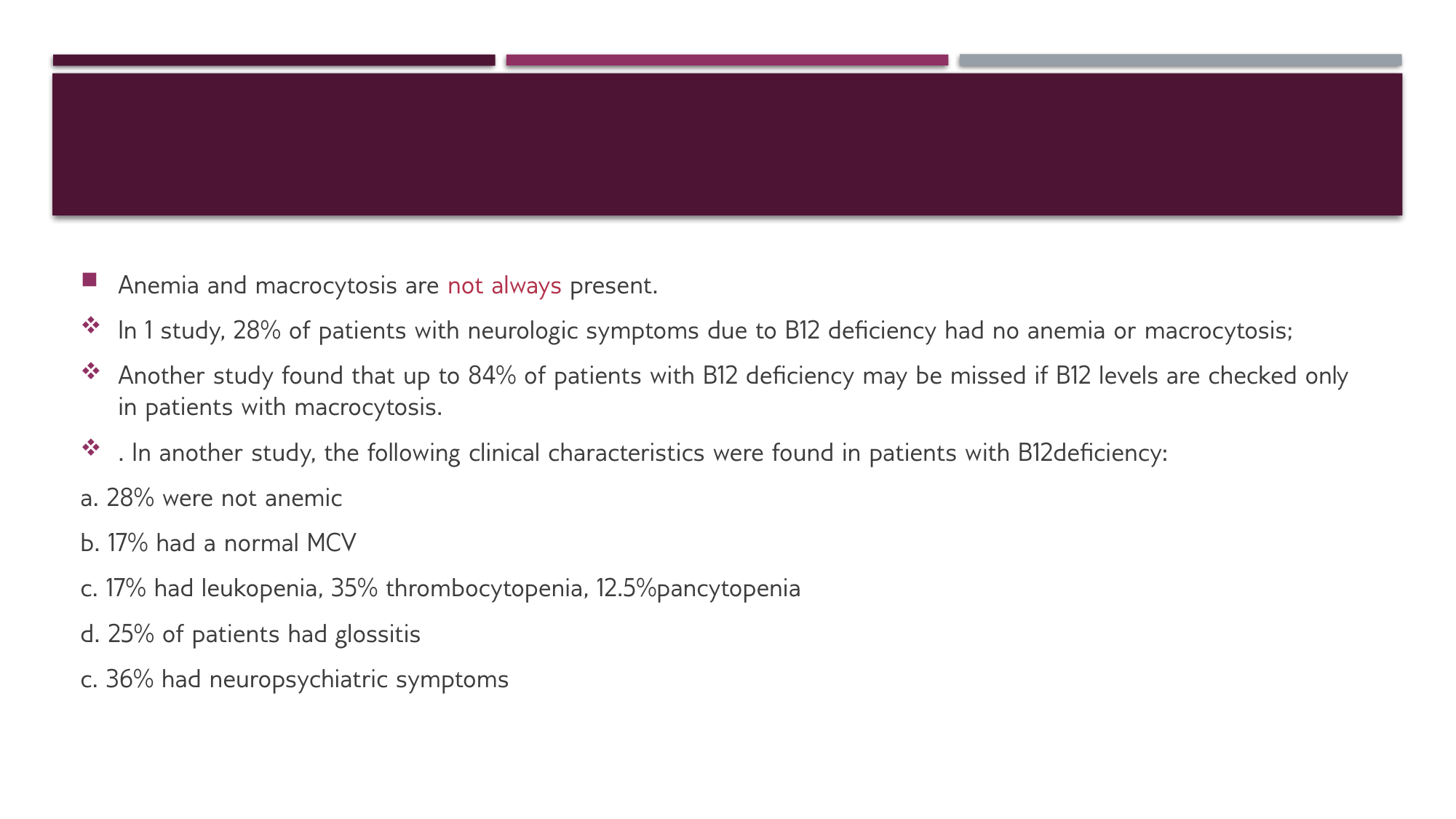

#
Anemia and macrocytosis are not always present.
In 1 study, 28% of patients with neurologic symptoms due to B12 deficiency had no anemia or macrocytosis;
Another study found that up to 84% of patients with B12 deficiency may be missed if B12 levels are checked only in patients with macrocytosis.
. In another study, the following clinical characteristics were found in patients with B12deficiency:
a. 28% were not anemic
b. 17% had a normal MCV
c. 17% had leukopenia, 35% thrombocytopenia, 12.5%pancytopenia
d. 25% of patients had glossitis
c. 36% had neuropsychiatric symptoms